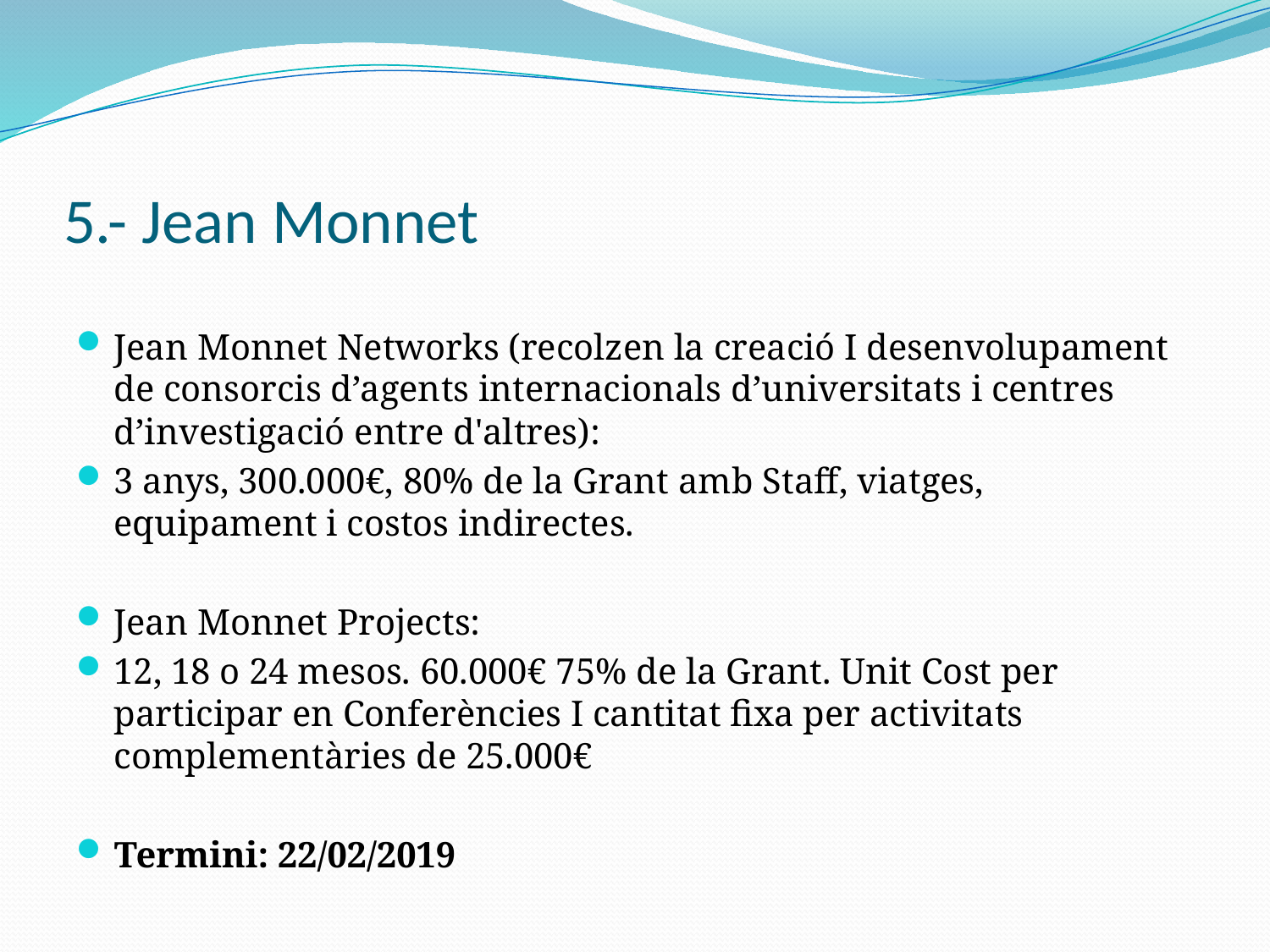

# 5.- Jean Monnet

Jean Monnet Networks (recolzen la creació I desenvolupament de consorcis d’agents internacionals d’universitats i centres d’investigació entre d'altres):
3 anys, 300.000€, 80% de la Grant amb Staff, viatges, equipament i costos indirectes.

Jean Monnet Projects:
12, 18 o 24 mesos. 60.000€ 75% de la Grant. Unit Cost per participar en Conferències I cantitat fixa per activitats complementàries de 25.000€

Termini: 22/02/2019